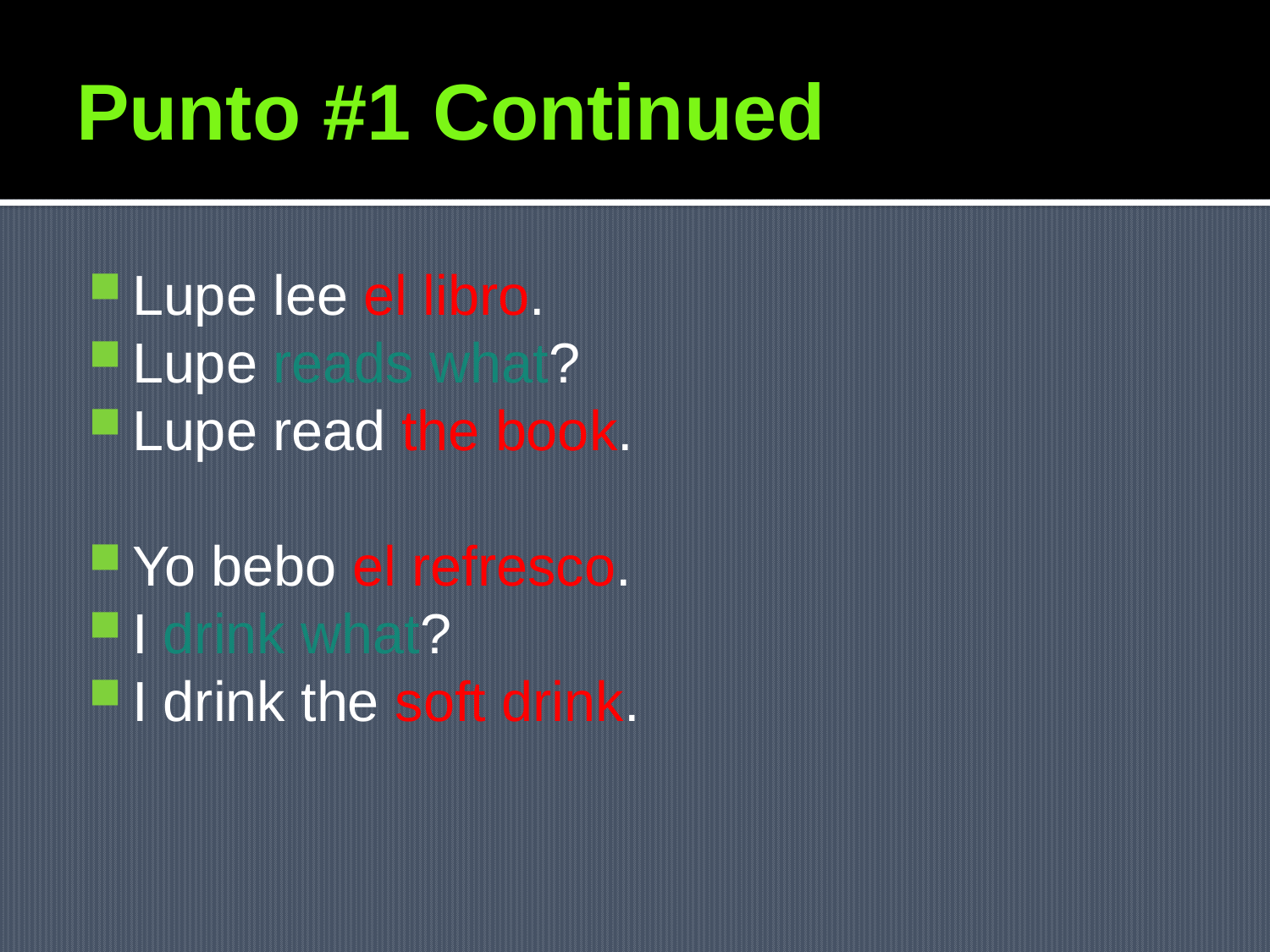

# Punto #1 Continued
Lupe lee el libro.
Lupe reads what?
Lupe read the book.

Yo bebo el refresco.
I drink what?
I drink the soft drink.